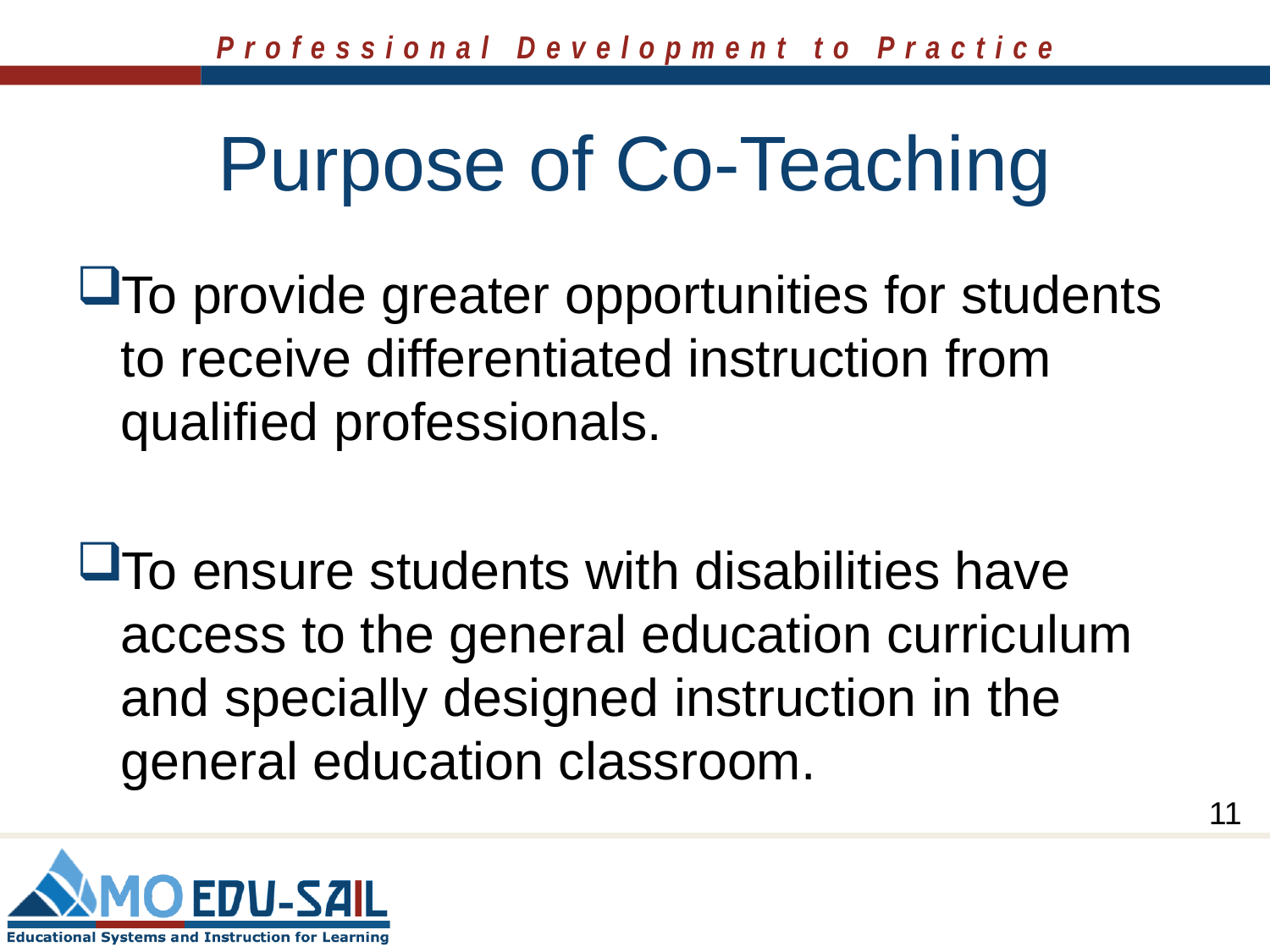

# Purpose of Co-Teaching
To provide greater opportunities for students to receive differentiated instruction from qualified professionals.

To ensure students with disabilities have access to the general education curriculum and specially designed instruction in the general education classroom.
11